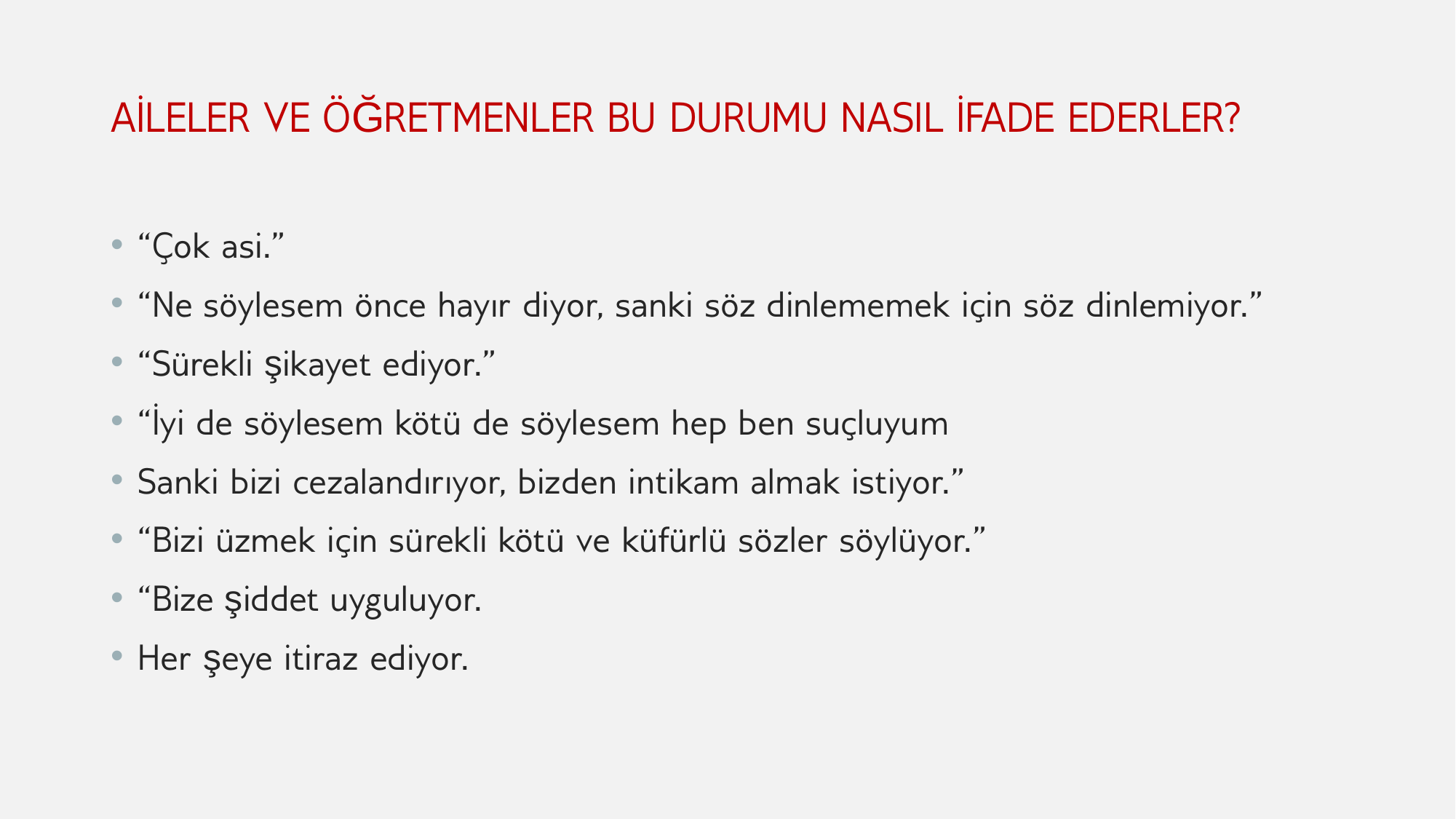

AİLELER VE ÖĞRETMENLER BU DURUMU NASIL İFADE EDERLER?

“Çok asi.”
“Ne söylesem önce hayır diyor, sanki söz dinlememek için söz dinlemiyor.”
“Sürekli şikayet ediyor.”
“İyi de söylesem kötü de söylesem hep ben suçluyum
Sanki bizi cezalandırıyor, bizden intikam almak istiyor.”
“Bizi üzmek için sürekli kötü ve küfürlü sözler söylüyor.”
“Bize şiddet uyguluyor.
Her şeye itiraz ediyor.